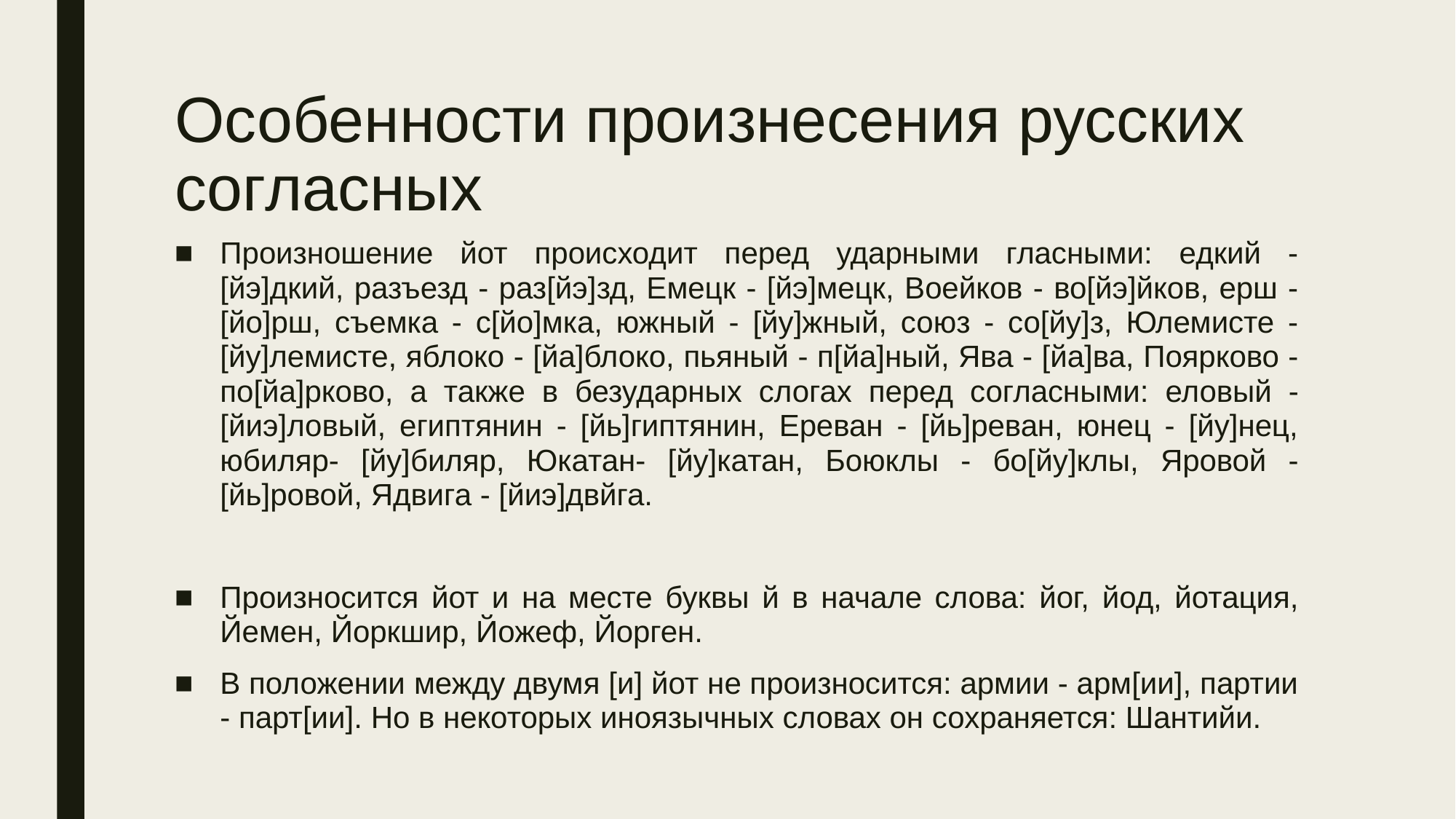

# Особенности произнесения русских согласных
Произношение йот происходит перед ударными гласными: едкий - [йэ]дкий, разъезд - раз[йэ]зд, Емецк - [йэ]мецк, Воейков - во[йэ]йков, ерш - [йо]рш, съемка - с[йо]мка, южный - [йу]жный, союз - со[йу]з, Юлемисте - [йу]лемисте, яблоко - [йа]блоко, пьяный - п[йа]ный, Ява - [йа]ва, Поярково - по[йа]рково, а также в безударных слогах перед согласными: еловый - [йиэ]ловый, египтянин - [йь]гиптянин, Ереван - [йь]реван, юнец - [йу]нец, юбиляр- [йу]биляр, Юкатан- [йу]катан, Боюклы - бо[йу]клы, Яровой - [йь]ровой, Ядвига - [йиэ]двйга.

Произносится йот и на месте буквы й в начале слова: йог, йод, йотация, Йемен, Йоркшир, Йожеф, Йорген.
В положении между двумя [и] йот не произносится: армии - арм[ии], партии - парт[ии]. Но в некоторых иноязычных словах он сохраняется: Шантийи.